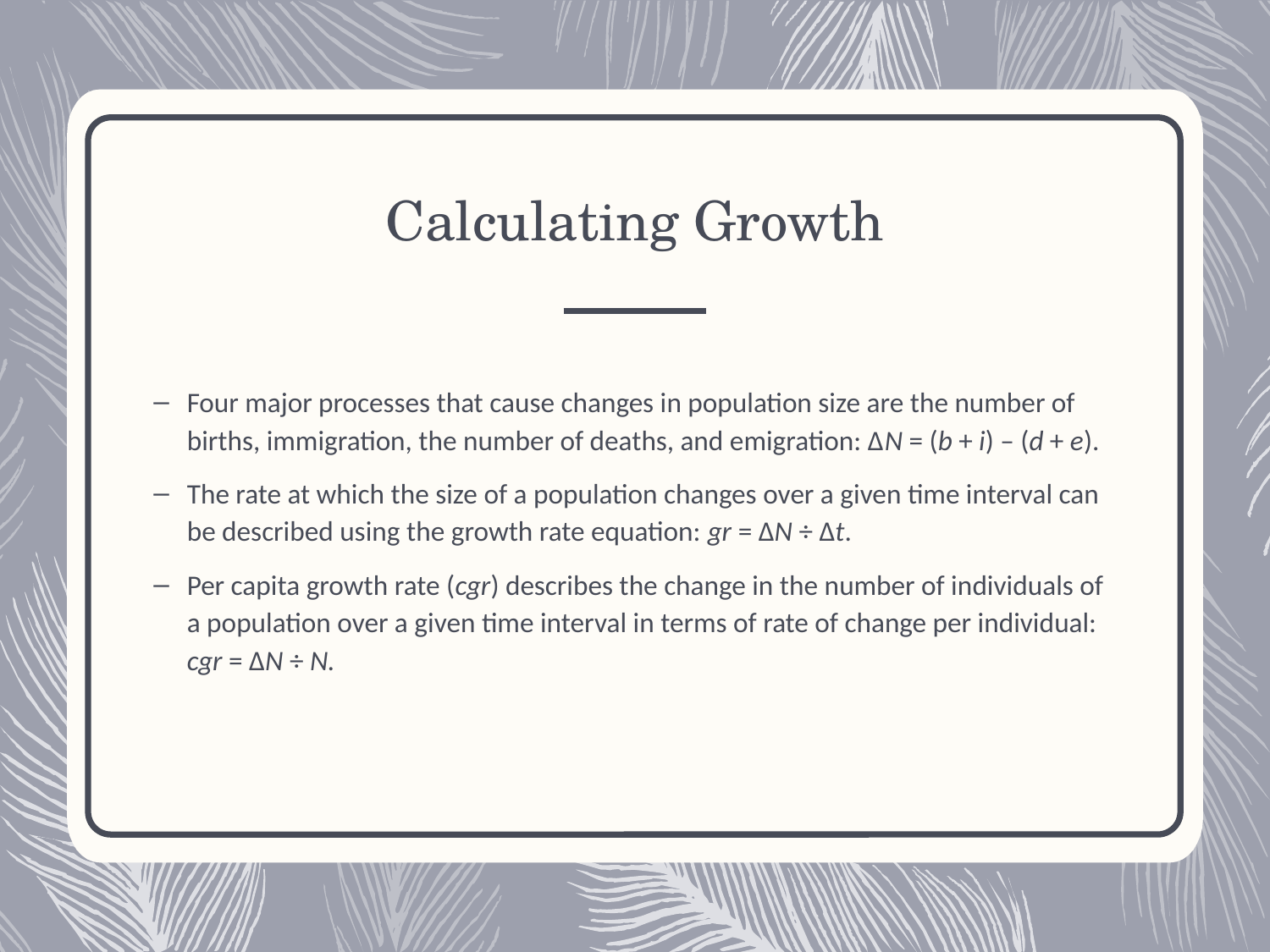

# Calculating Growth
Four major processes that cause changes in population size are the number of births, immigration, the number of deaths, and emigration: ΔN = (b + i) – (d + e).
The rate at which the size of a population changes over a given time interval can be described using the growth rate equation: gr = ΔN ÷ Δt.
Per capita growth rate (cgr) describes the change in the number of individuals of a population over a given time interval in terms of rate of change per individual: cgr = ΔN ÷ N.